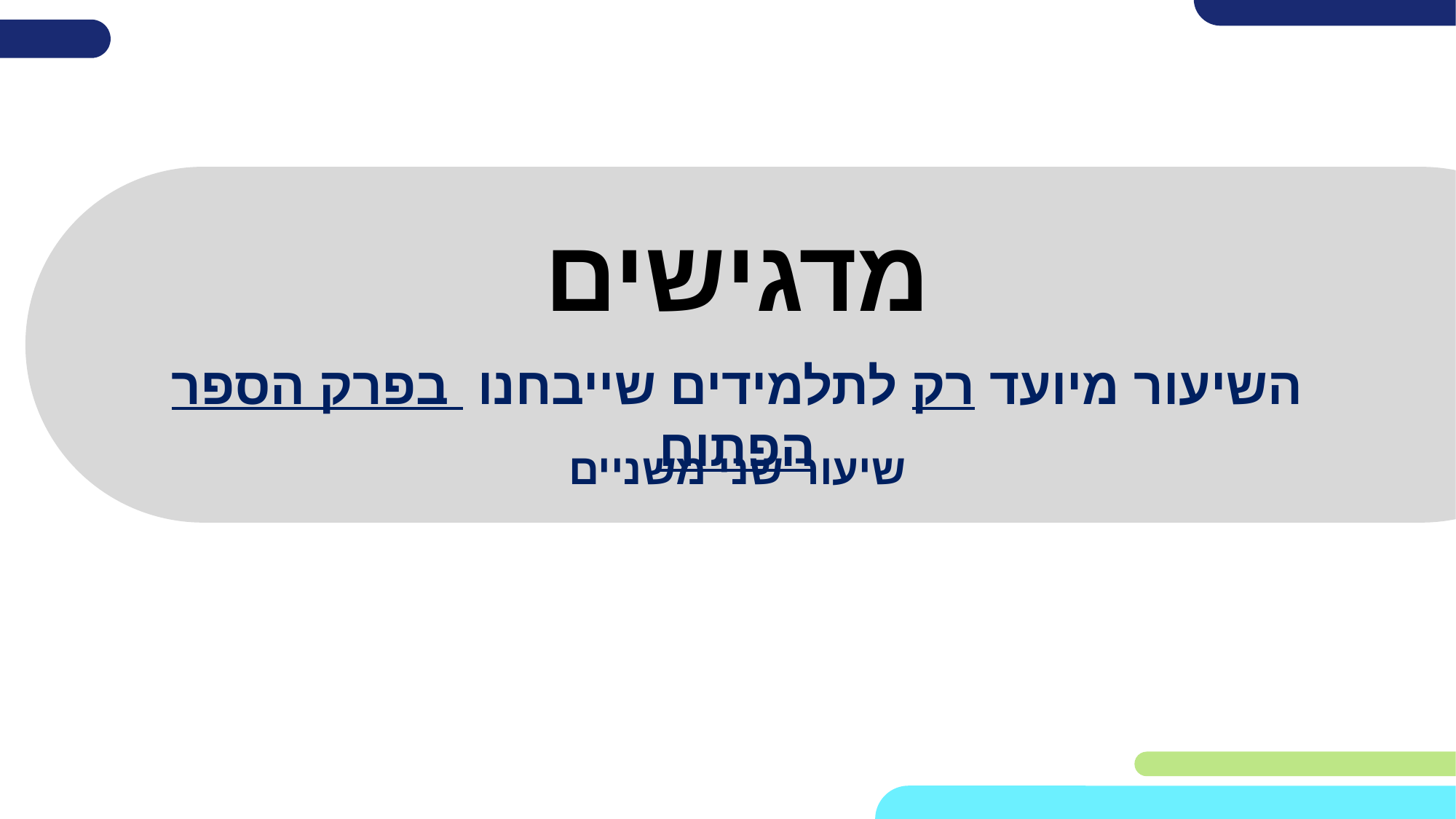

# מדגישים
השיעור מיועד רק לתלמידים שייבחנו  בפרק הספר הפתוח
שיעור שני משניים